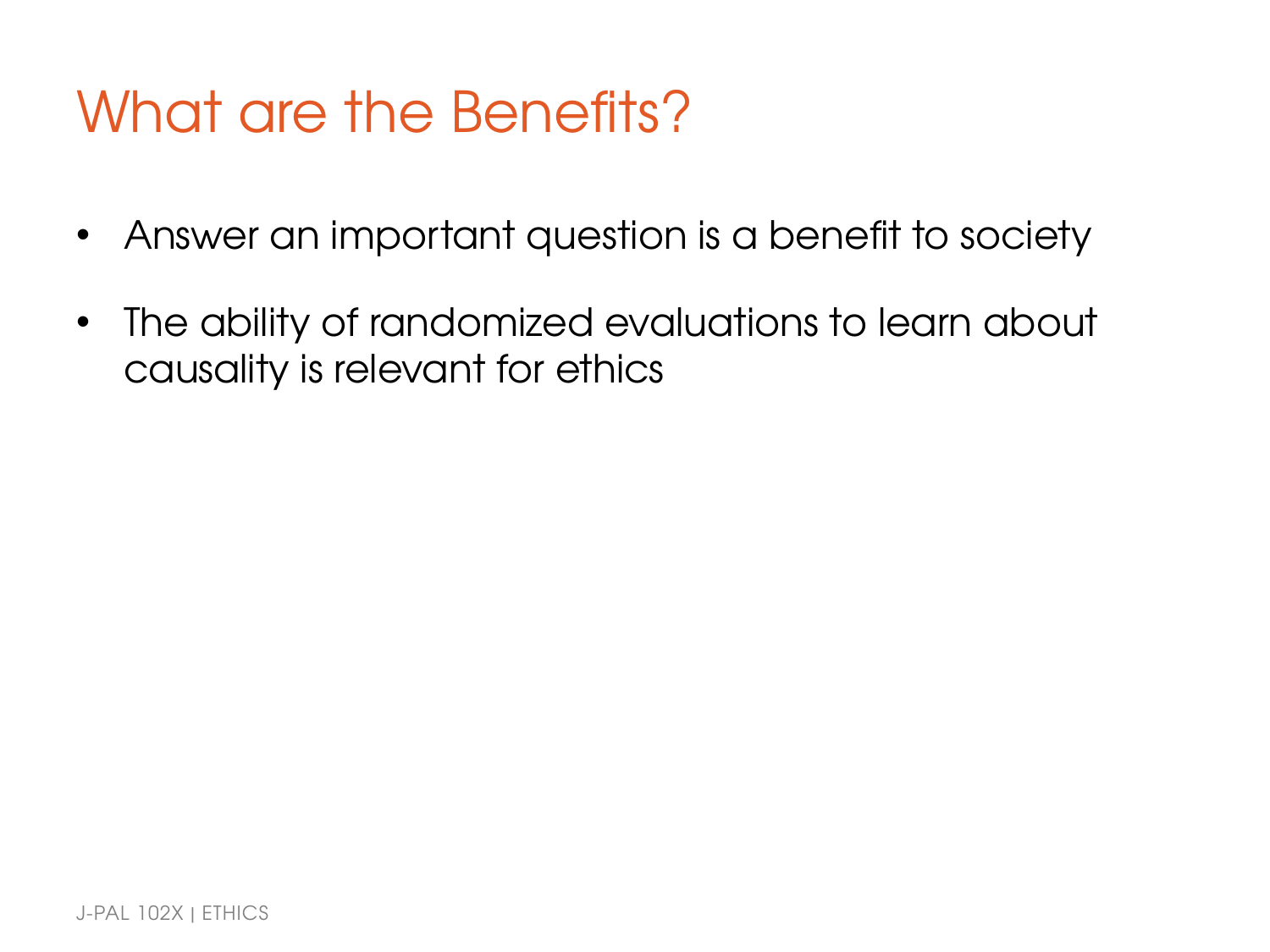

# What are the Benefits?
Answer an important question is a benefit to society

The ability of randomized evaluations to learn about causality is relevant for ethics
J-PAL 102x | Ethics